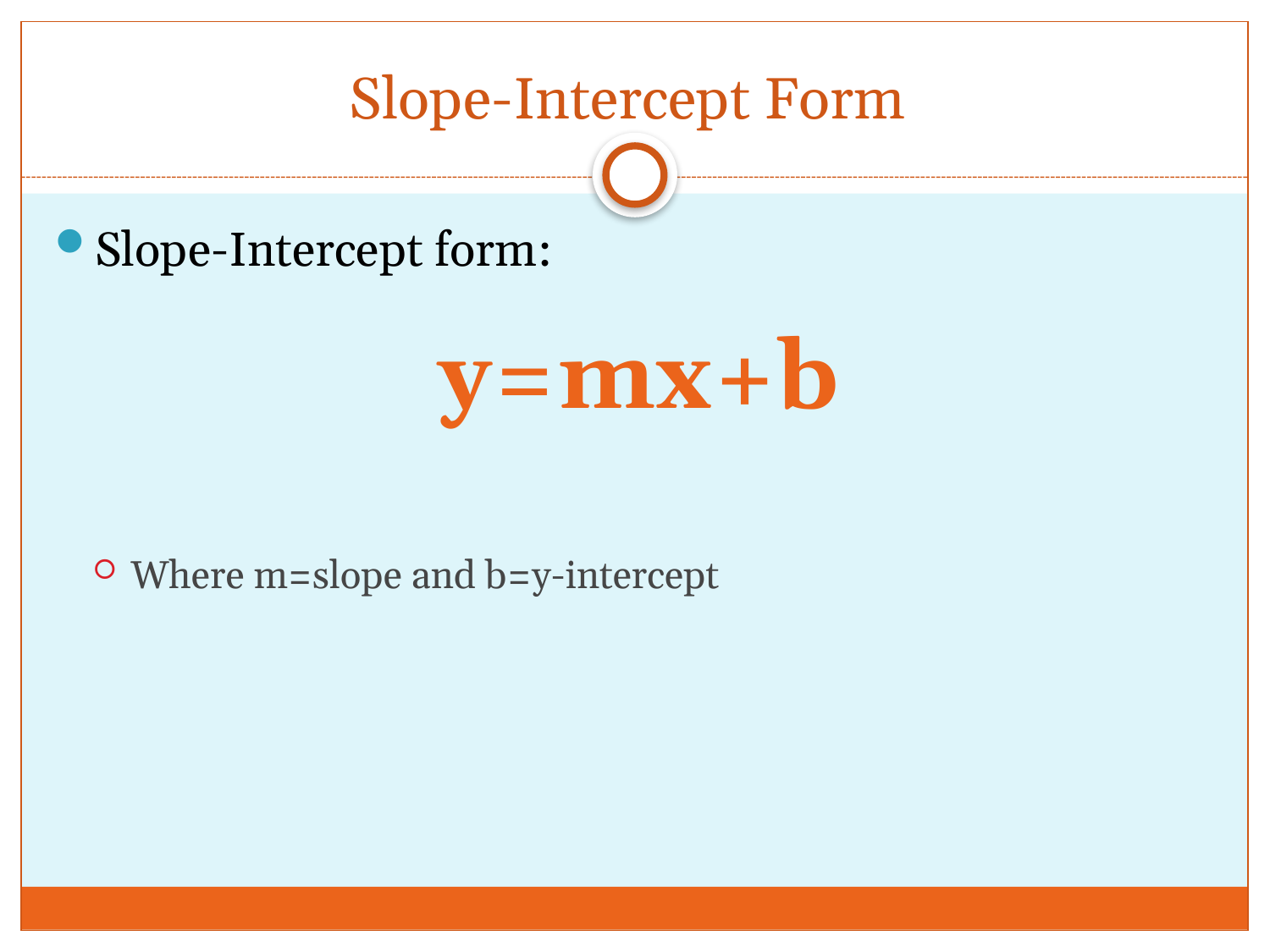

# Slope-Intercept Form
Slope-Intercept form:

Where m=slope and b=y-intercept
y=mx+b